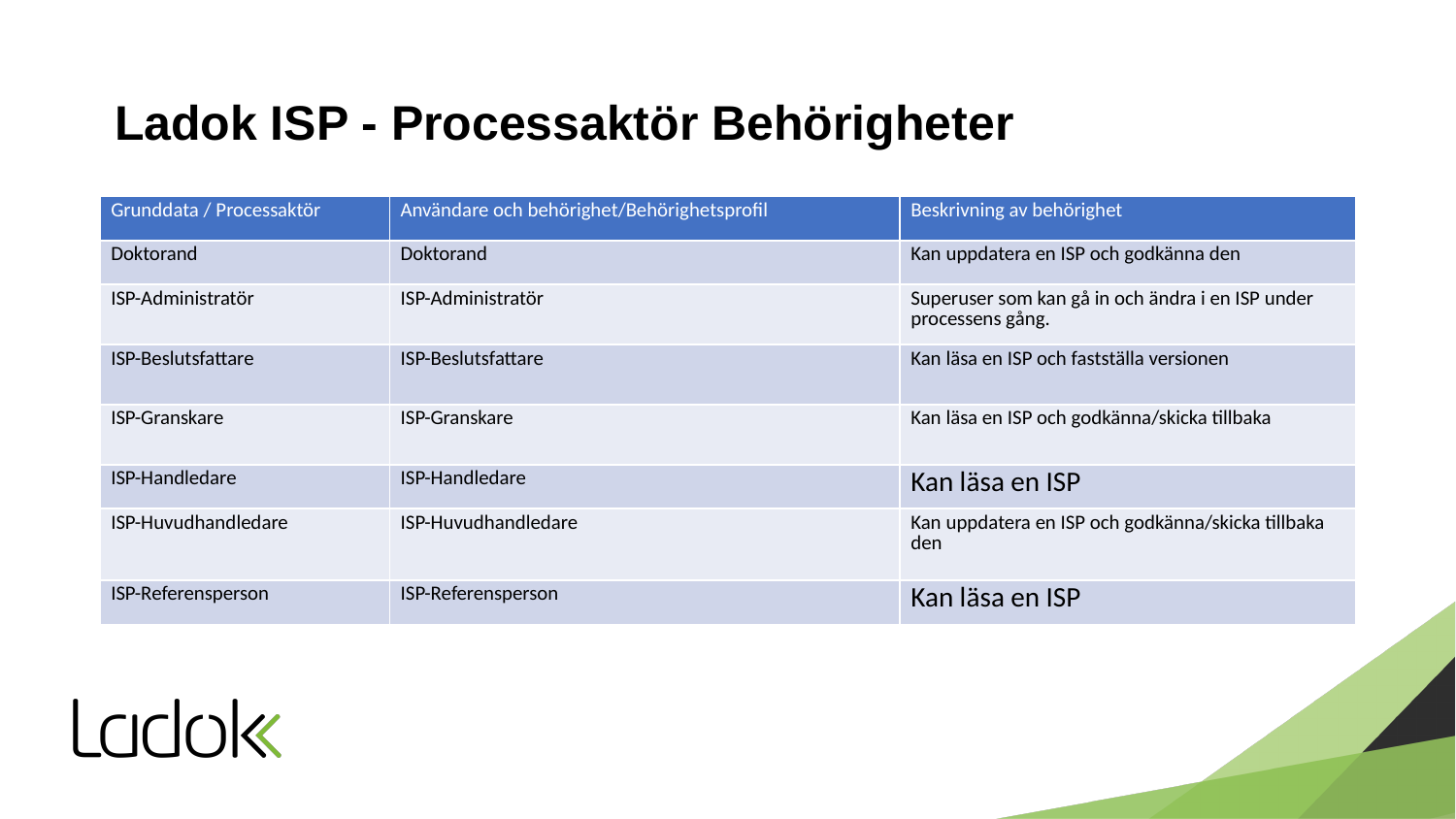

# Ladok ISP - Processaktör Behörigheter
| Grunddata / Processaktör | Användare och behörighet/Behörighetsprofil | Beskrivning av behörighet |
| --- | --- | --- |
| Doktorand | Doktorand | Kan uppdatera en ISP och godkänna den |
| ISP-Administratör | ISP-Administratör | Superuser som kan gå in och ändra i en ISP under processens gång. |
| ISP-Beslutsfattare | ISP-Beslutsfattare | Kan läsa en ISP och fastställa versionen |
| ISP-Granskare | ISP-Granskare | Kan läsa en ISP och godkänna/skicka tillbaka |
| ISP-Handledare | ISP-Handledare | Kan läsa en ISP |
| ISP-Huvudhandledare | ISP-Huvudhandledare | Kan uppdatera en ISP och godkänna/skicka tillbaka den |
| ISP-Referensperson | ISP-Referensperson | Kan läsa en ISP |